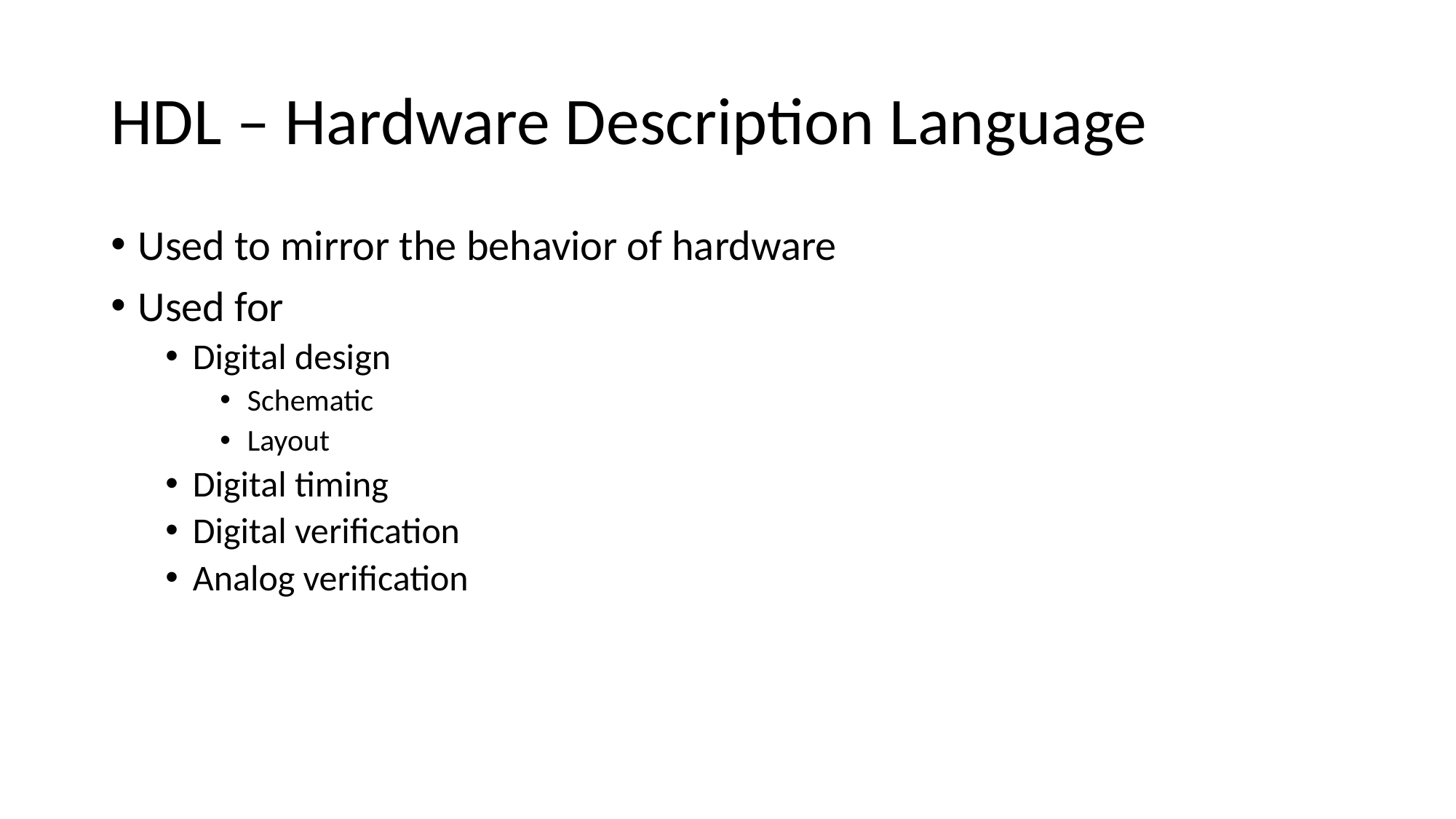

# HDL – Hardware Description Language
Used to mirror the behavior of hardware
Used for
Digital design
Schematic
Layout
Digital timing
Digital verification
Analog verification